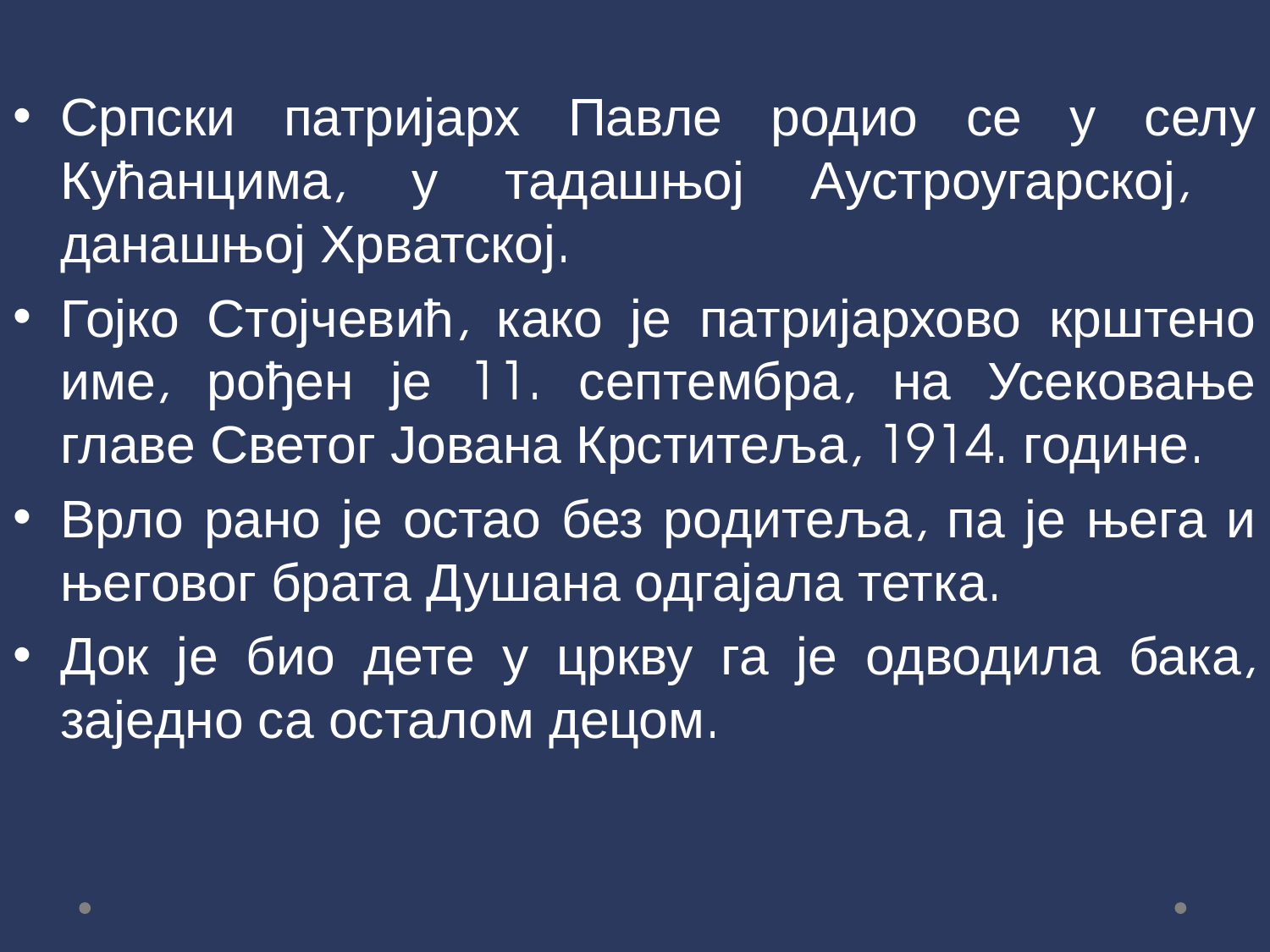

Српски патријарх Павле родио се у селу Кућанцима, у тадашњој Аустроугарској,  данашњој Хрватској.
Гојко Стојчевић, како је патријархово крштено име, рођен је 11. септембра, на Усековање главе Светог Јована Крститеља, 1914. године.
Врло рано је остао без родитеља, па је њега и његовог брата Душана одгајала тетка.
Док је био дете у цркву га је одводила бака, заједно са осталом децом.